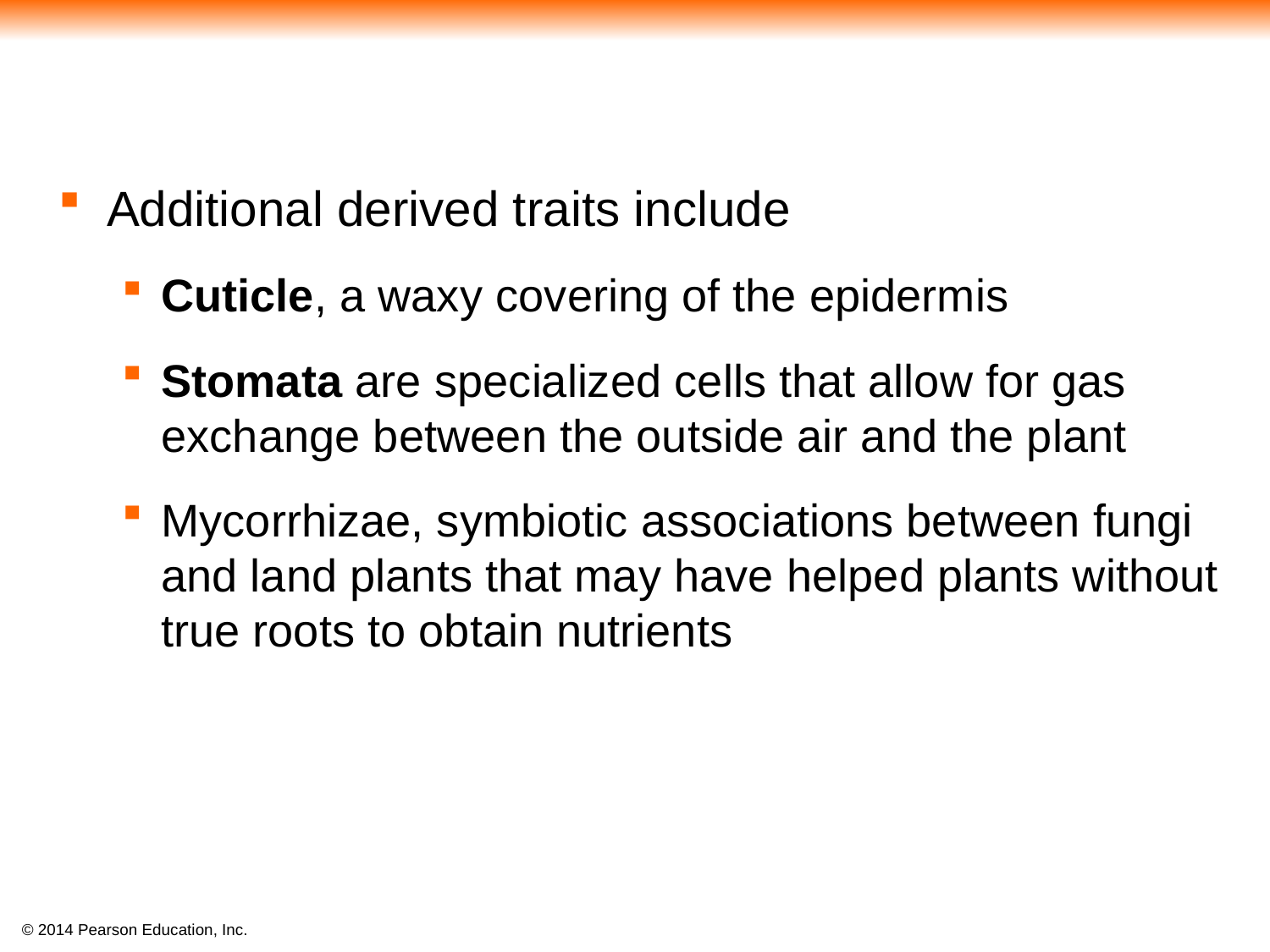

Additional derived traits include
Cuticle, a waxy covering of the epidermis
Stomata are specialized cells that allow for gas exchange between the outside air and the plant
Mycorrhizae, symbiotic associations between fungi and land plants that may have helped plants without true roots to obtain nutrients